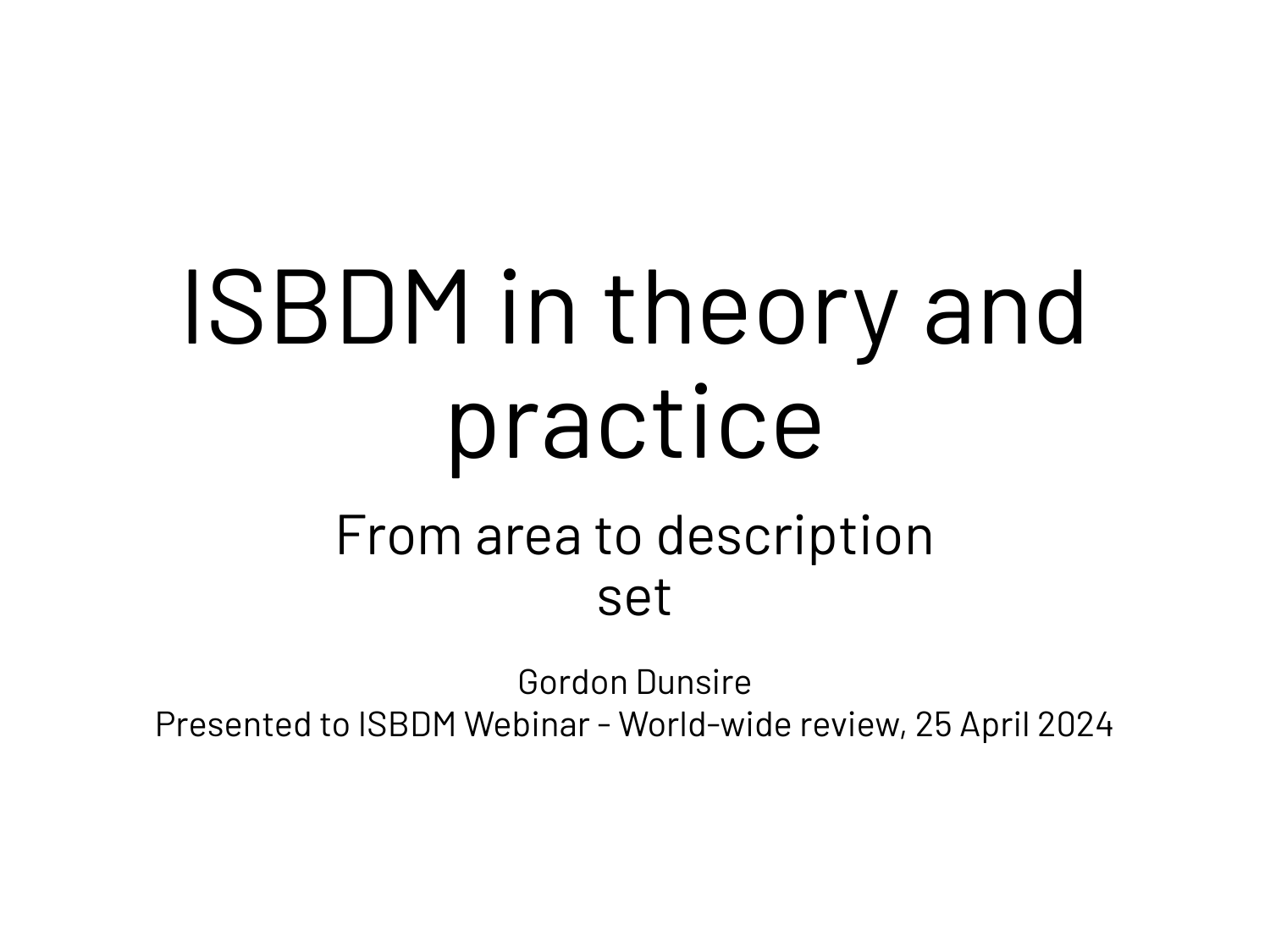

# ISBDM in theory and practice
From area to description set
Gordon Dunsire
Presented to ISBDM Webinar - World-wide review, 25 April 2024